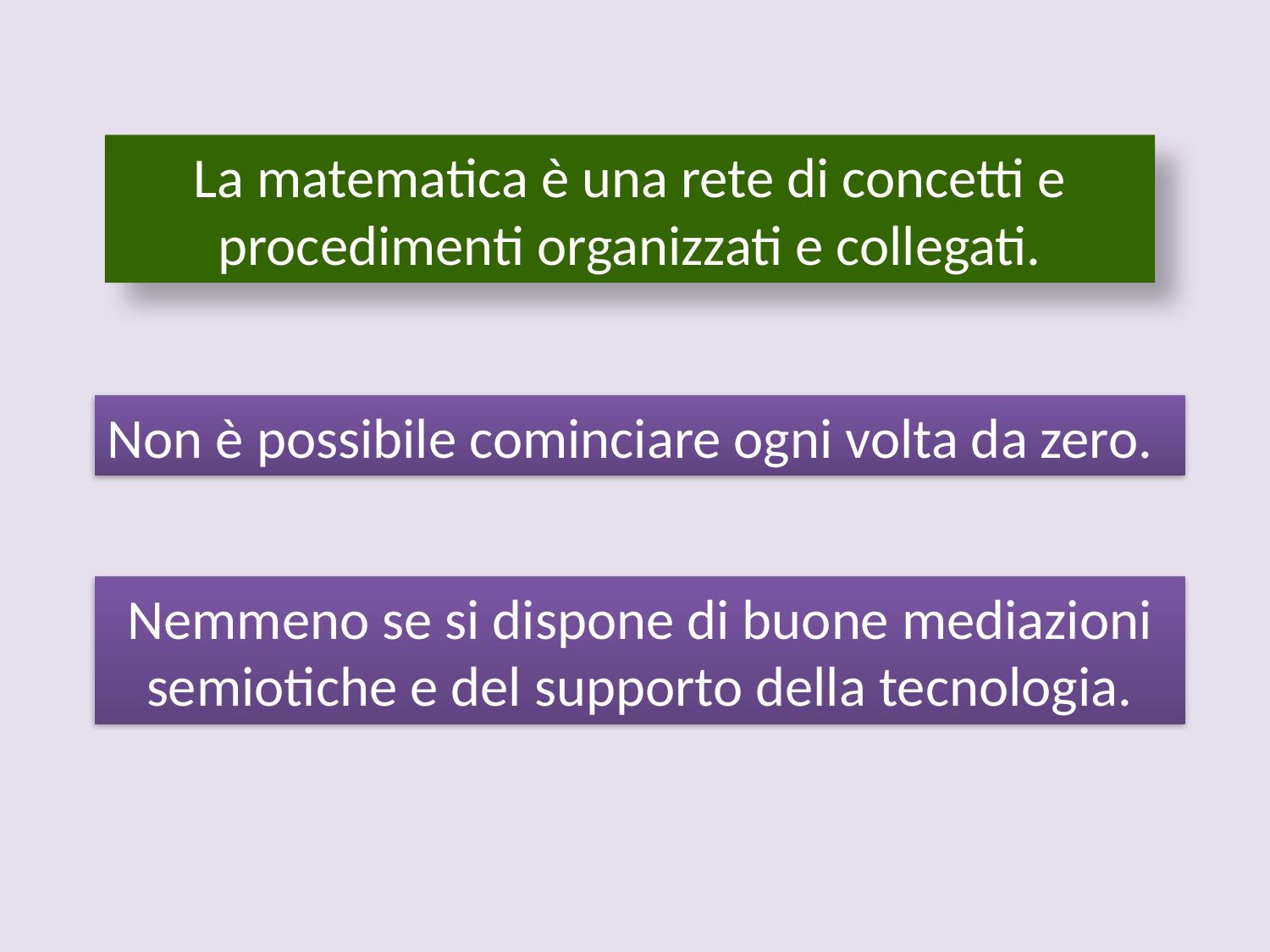

La matematica è una rete di concetti e procedimenti organizzati e collegati.
Non è possibile cominciare ogni volta da zero.
Nemmeno se si dispone di buone mediazioni semiotiche e del supporto della tecnologia.